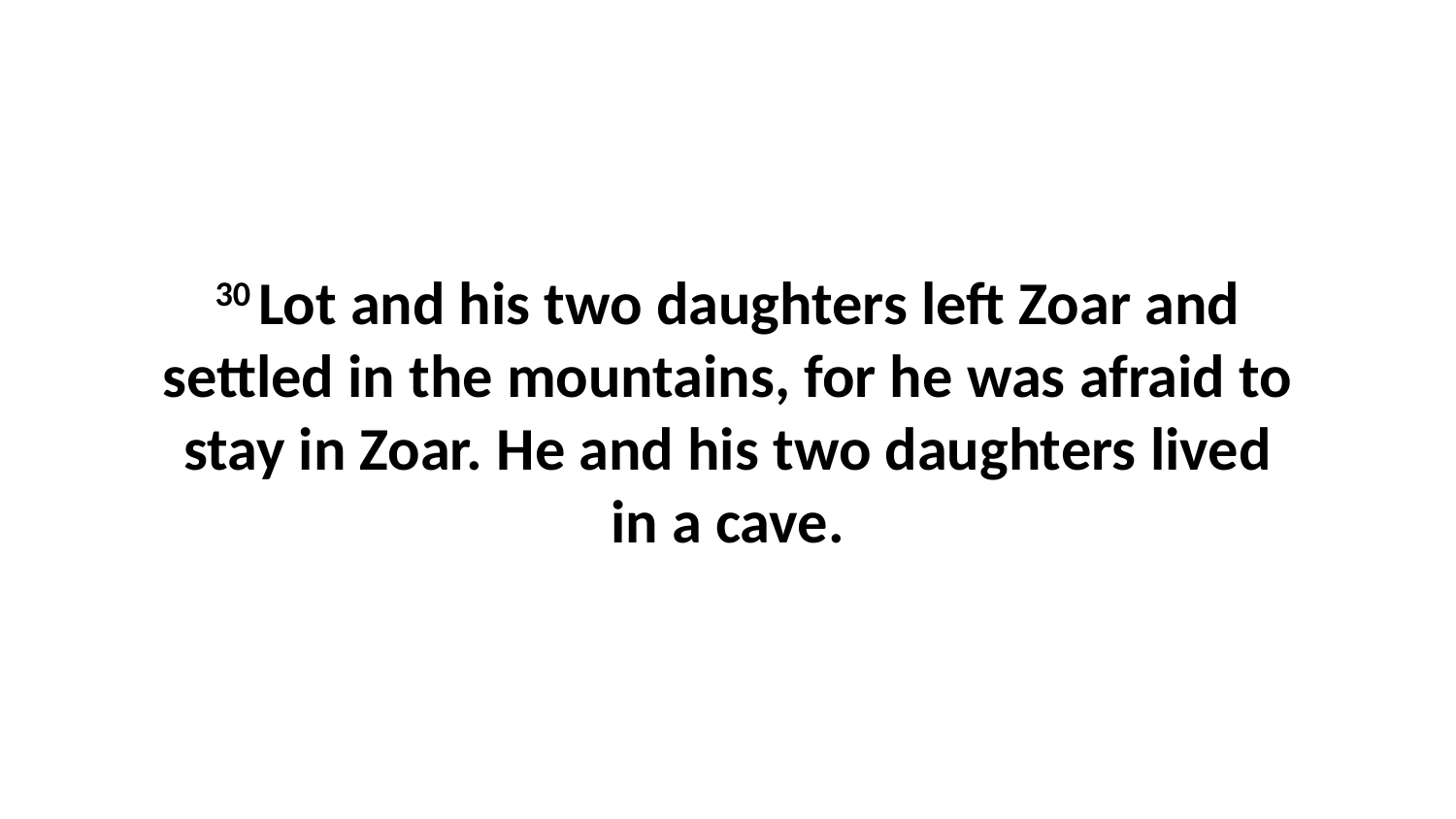

30 Lot and his two daughters left Zoar and settled in the mountains, for he was afraid to stay in Zoar. He and his two daughters lived in a cave.